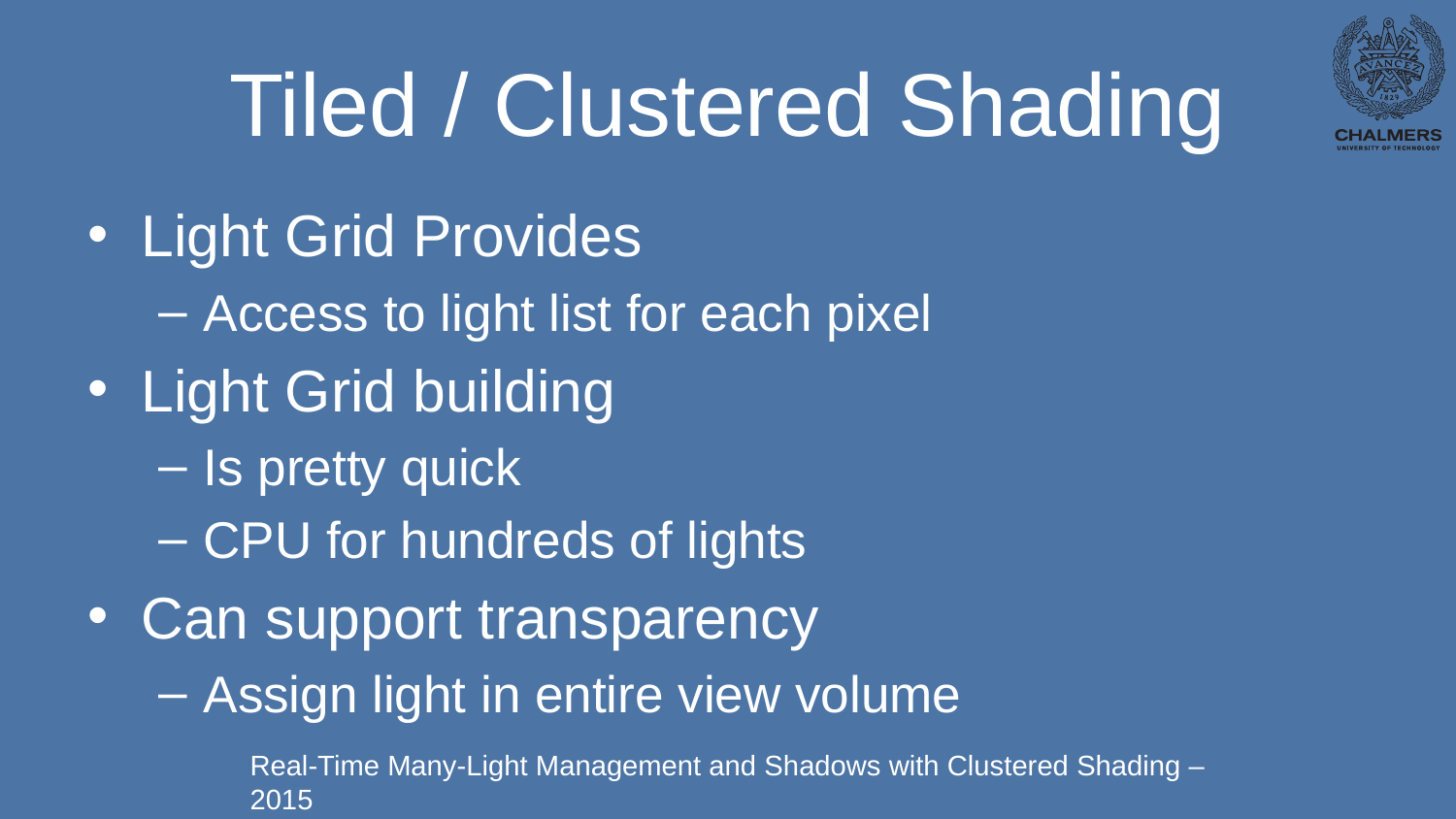

# Tiled / Clustered Shading
Light Grid Provides
Access to light list for each pixel
Light Grid building
Is pretty quick
CPU for hundreds of lights
Can support transparency
Assign light in entire view volume